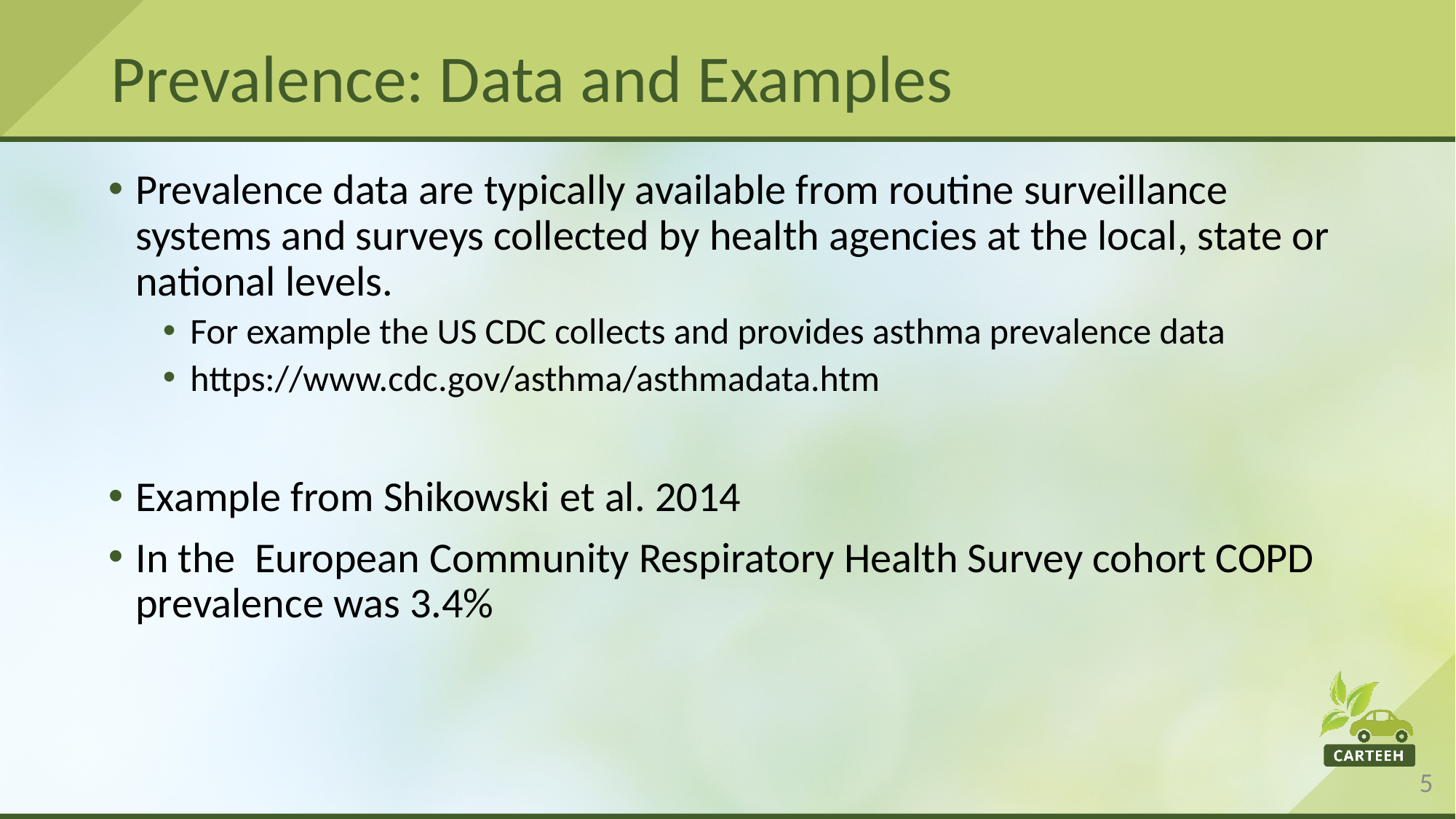

# Prevalence: Data and Examples
Prevalence data are typically available from routine surveillance systems and surveys collected by health agencies at the local, state or national levels.
For example the US CDC collects and provides asthma prevalence data
https://www.cdc.gov/asthma/asthmadata.htm

Example from Shikowski et al. 2014
In the  European Community Respiratory Health Survey cohort COPD prevalence was 3.4%